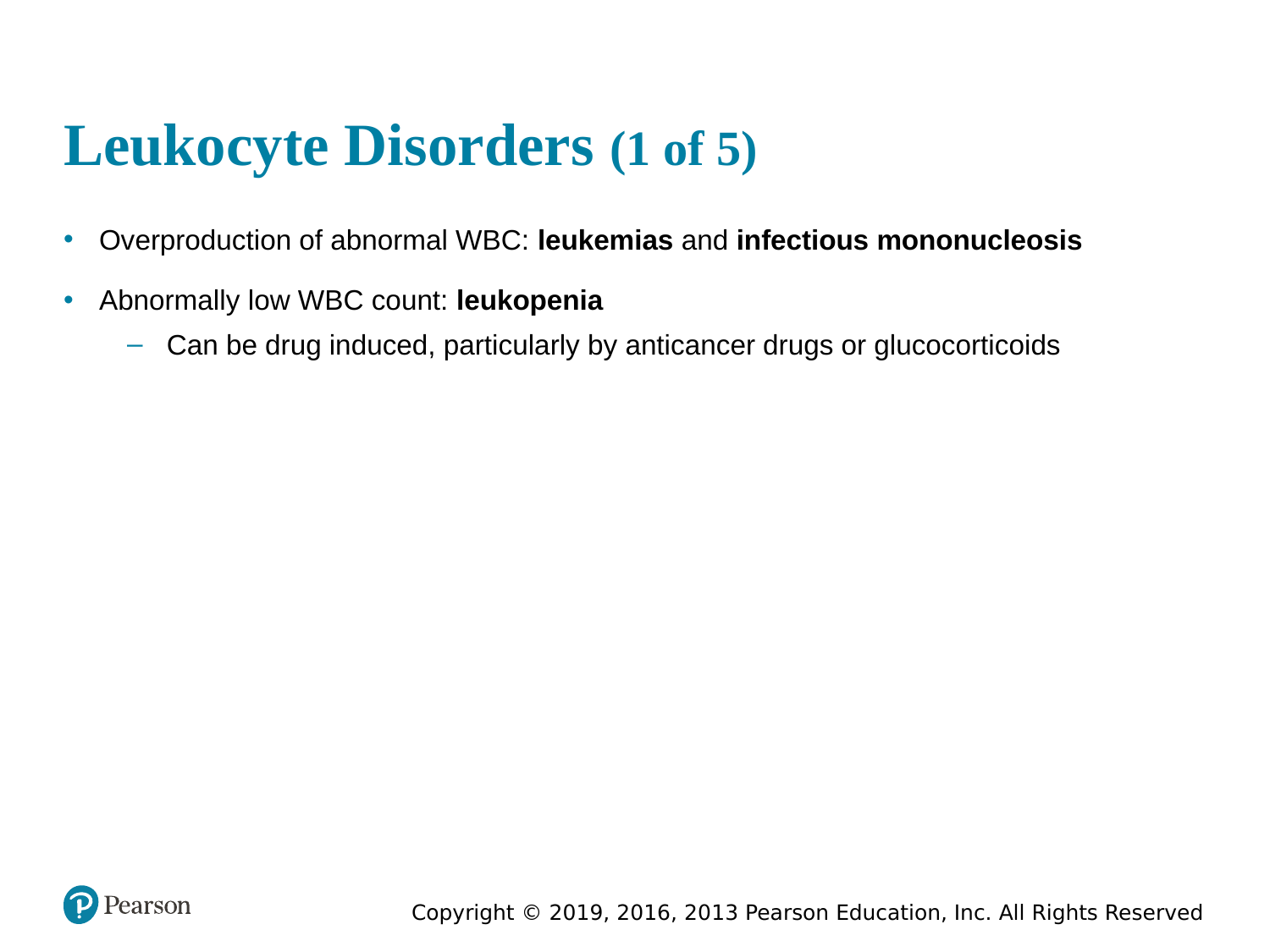

# Leukocyte Disorders (1 of 5)
Overproduction of abnormal WBC: leukemias and infectious mononucleosis
Abnormally low WBC count: leukopenia
Can be drug induced, particularly by anticancer drugs or glucocorticoids